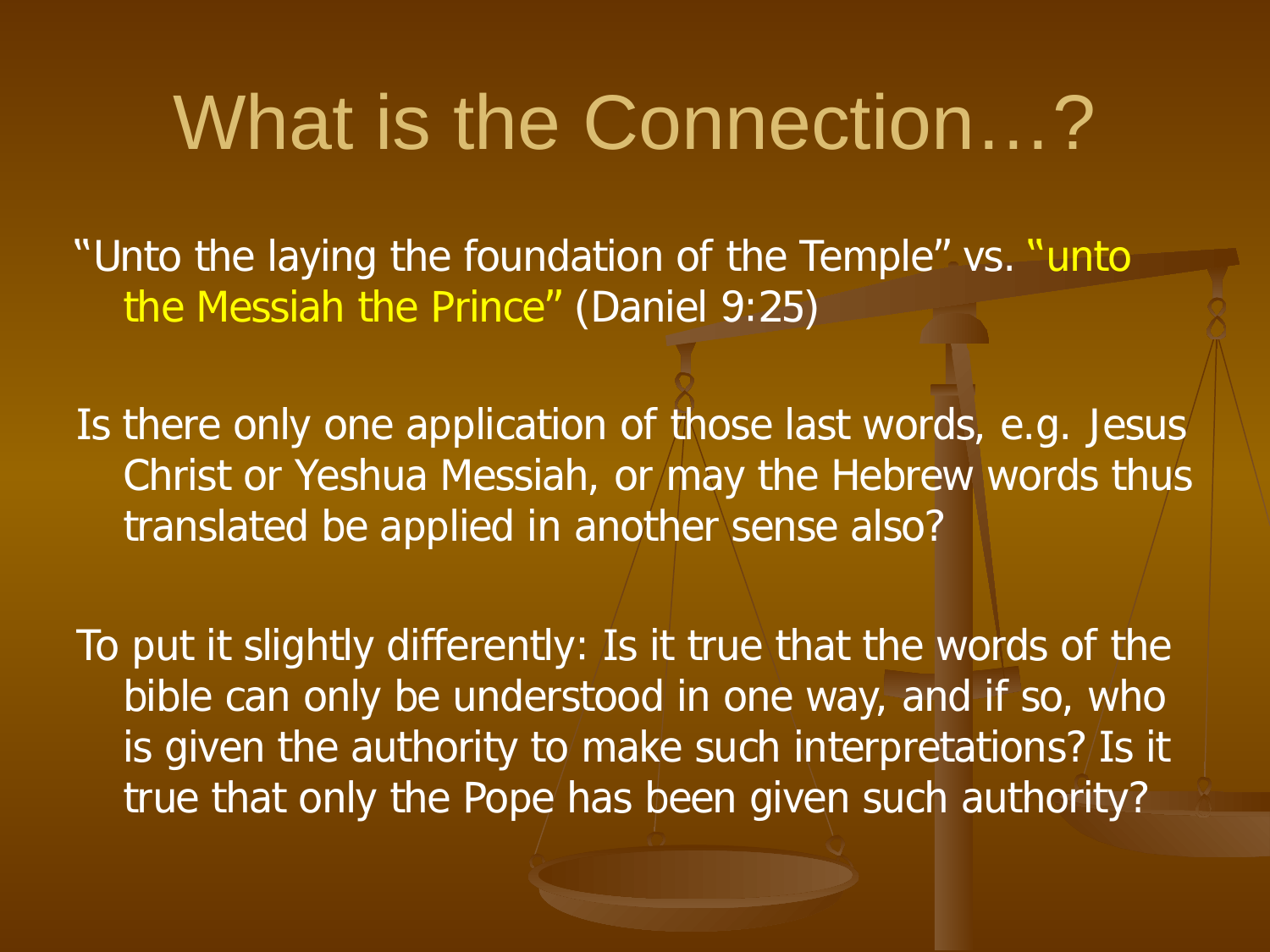

# What is the Connection…?
“Unto the laying the foundation of the Temple” vs. “unto the Messiah the Prince” (Daniel 9:25)

Is there only one application of those last words, e.g. Jesus Christ or Yeshua Messiah, or may the Hebrew words thus translated be applied in another sense also?

To put it slightly differently: Is it true that the words of the bible can only be understood in one way, and if so, who is given the authority to make such interpretations? Is it true that only the Pope has been given such authority?